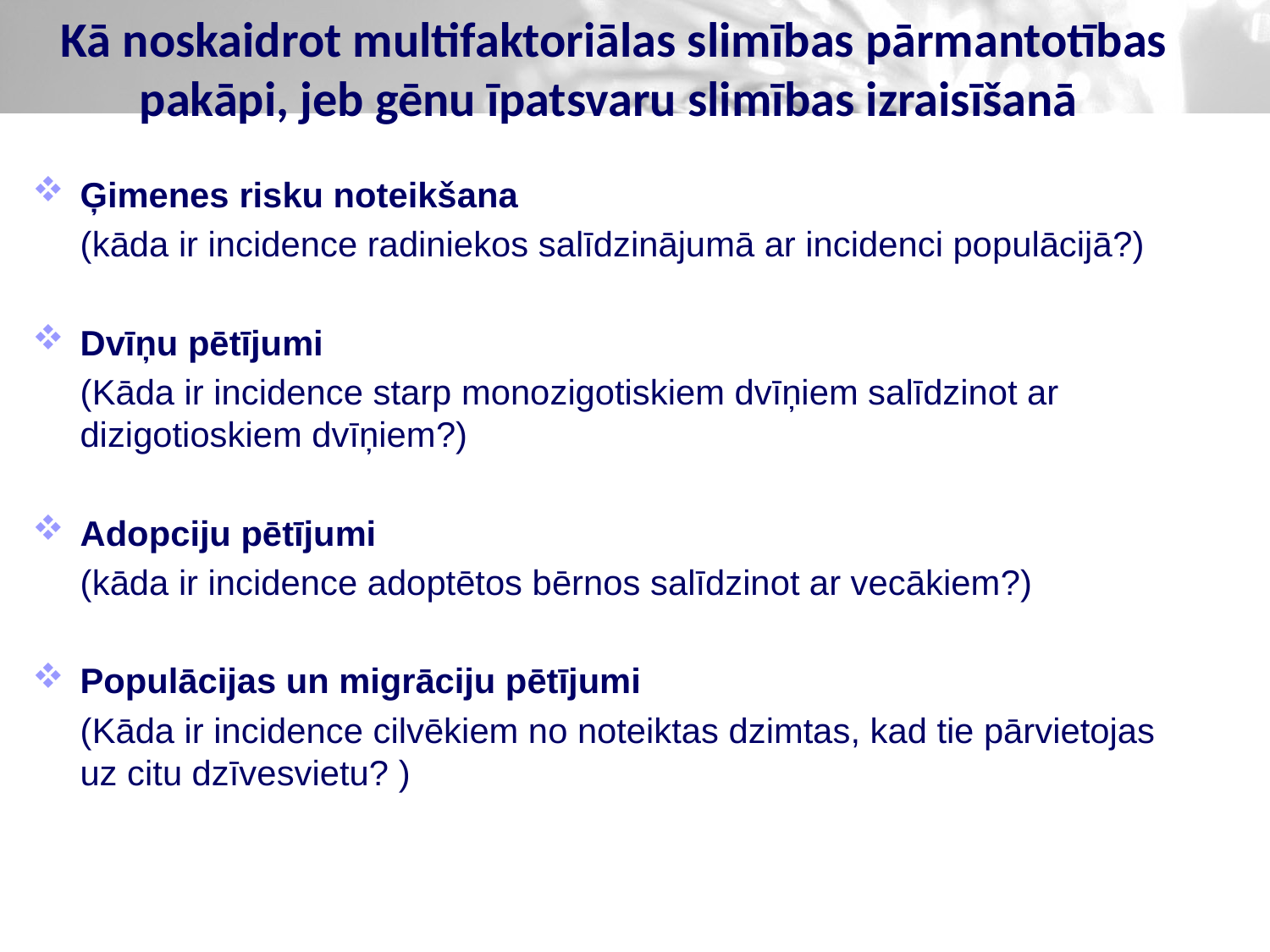

Kā noskaidrot multifaktoriālas slimības pārmantotības pakāpi, jeb gēnu īpatsvaru slimības izraisīšanā
Ģimenes risku noteikšana
	(kāda ir incidence radiniekos salīdzinājumā ar incidenci populācijā?)

Dvīņu pētījumi
	(Kāda ir incidence starp monozigotiskiem dvīņiem salīdzinot ar dizigotioskiem dvīņiem?)

Adopciju pētījumi
	(kāda ir incidence adoptētos bērnos salīdzinot ar vecākiem?)

Populācijas un migrāciju pētījumi
	(Kāda ir incidence cilvēkiem no noteiktas dzimtas, kad tie pārvietojas uz citu dzīvesvietu? )